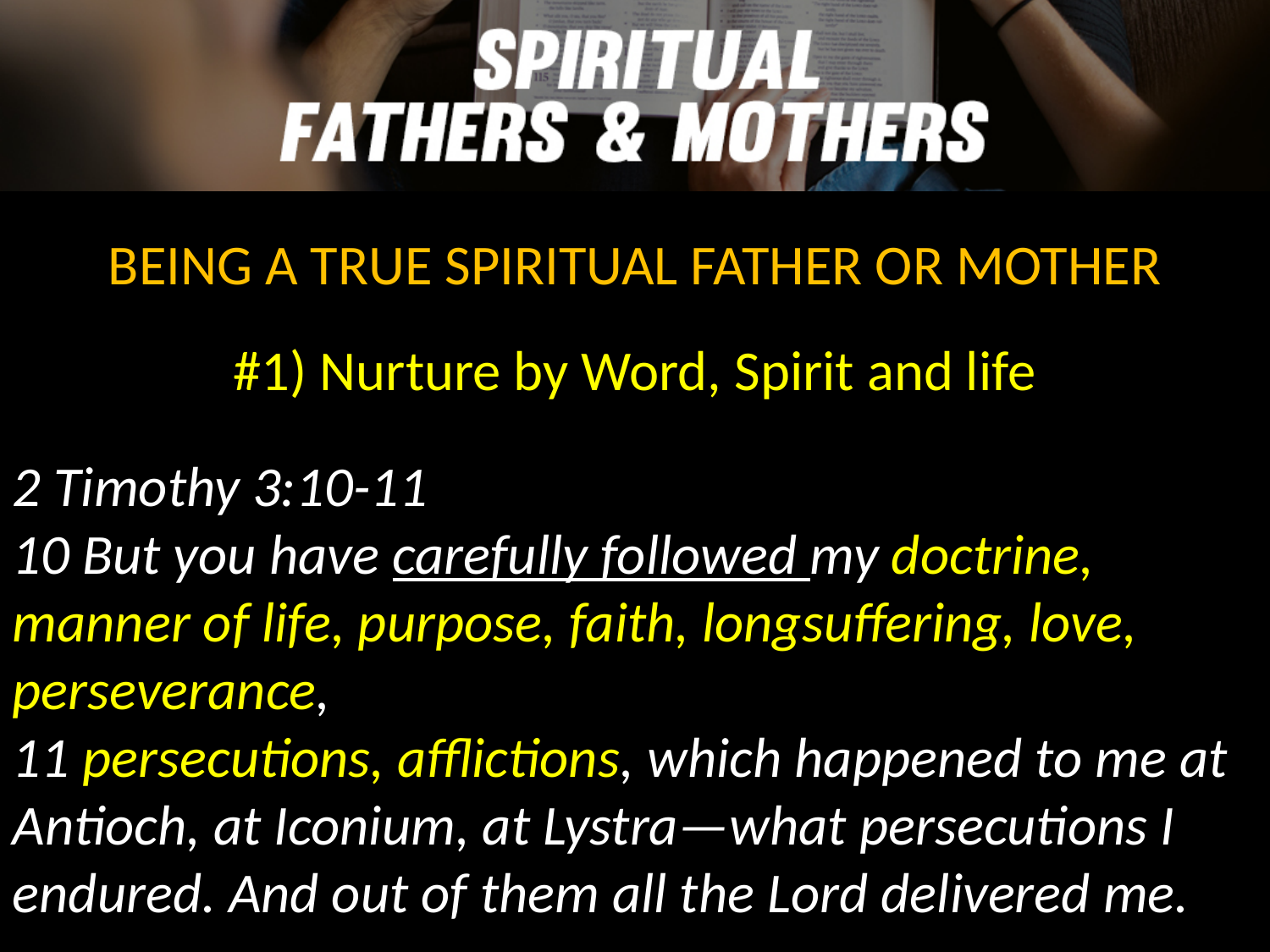

BEING A TRUE SPIRITUAL FATHER OR MOTHER
#1) Nurture by Word, Spirit and life
2 Timothy 3:10-11
10 But you have carefully followed my doctrine, manner of life, purpose, faith, longsuffering, love, perseverance,
11 persecutions, afflictions, which happened to me at Antioch, at Iconium, at Lystra—what persecutions I endured. And out of them all the Lord delivered me.